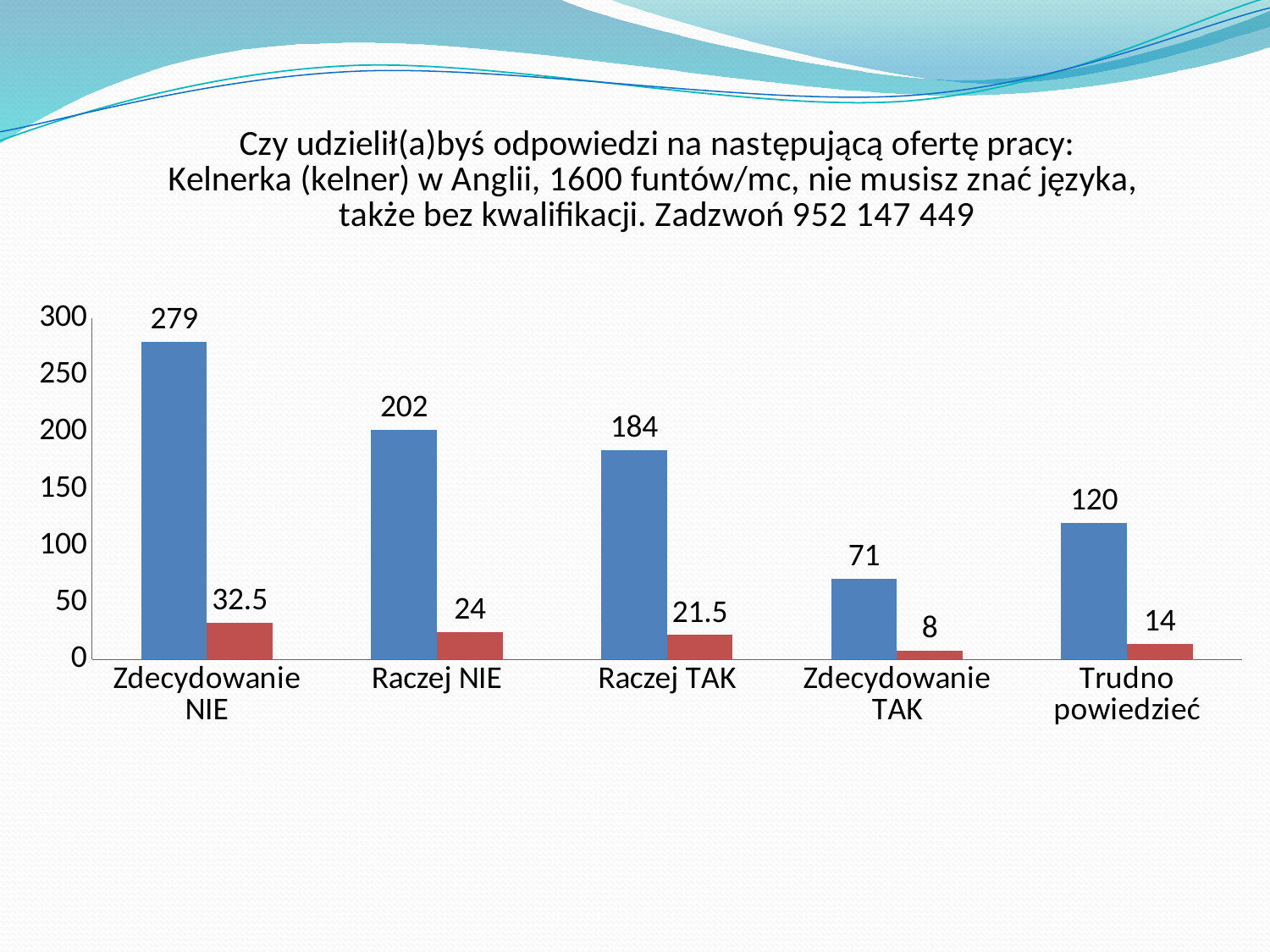

### Chart: Czy udzielił(a)byś odpowiedzi na następującą ofertę pracy:
Kelnerka (kelner) w Anglii, 1600 funtów/mc, nie musisz znać języka,
także bez kwalifikacji. Zadzwoń 952 147 449

| Category | Liczba osób | % |
|---|---|---|
| Zdecydowanie NIE | 279.0 | 32.5 |
| Raczej NIE | 202.0 | 24.0 |
| Raczej TAK | 184.0 | 21.5 |
| Zdecydowanie TAK | 71.0 | 8.0 |
| Trudno powiedzieć | 120.0 | 14.0 |